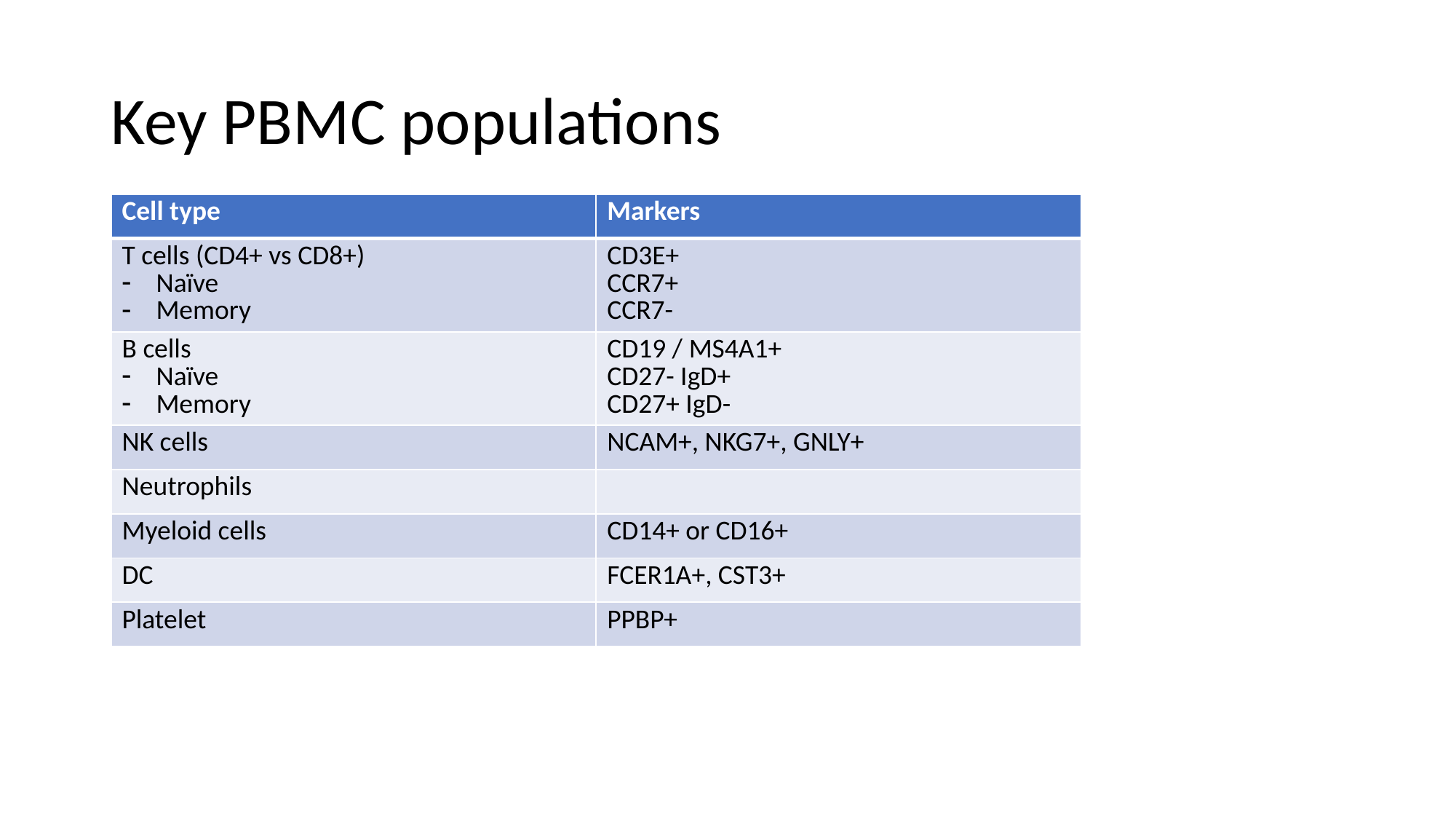

# Key PBMC populations
| Cell type | Markers |
| --- | --- |
| T cells (CD4+ vs CD8+) Naïve Memory | CD3E+ CCR7+ CCR7- |
| B cells Naïve Memory | CD19 / MS4A1+ CD27- IgD+ CD27+ IgD- |
| NK cells | NCAM+, NKG7+, GNLY+ |
| Neutrophils |  |
| Myeloid cells | CD14+ or CD16+ |
| DC | FCER1A+, CST3+ |
| Platelet | PPBP+ |